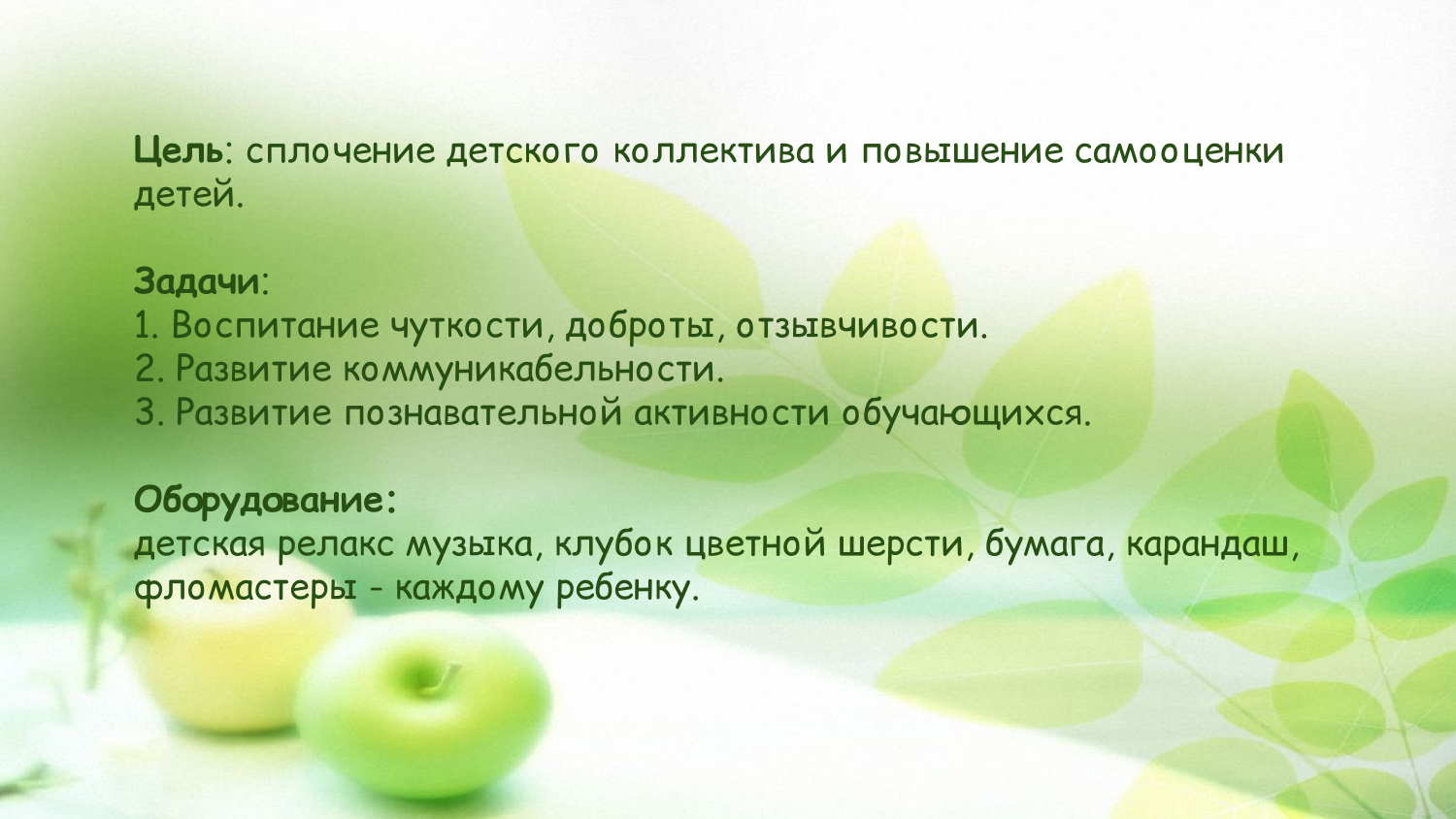

Цель: сплочение детского коллектива и повышение самооценки детей.

Задачи:
1. Воспитание чуткости, доброты, отзывчивости.
2. Развитие коммуникабельности.
3. Развитие познавательной активности обучающихся.

Оборудование:
детская релакс музыка, клубок цветной шерсти, бумага, карандаш, фломастеры - каждому ребенку.